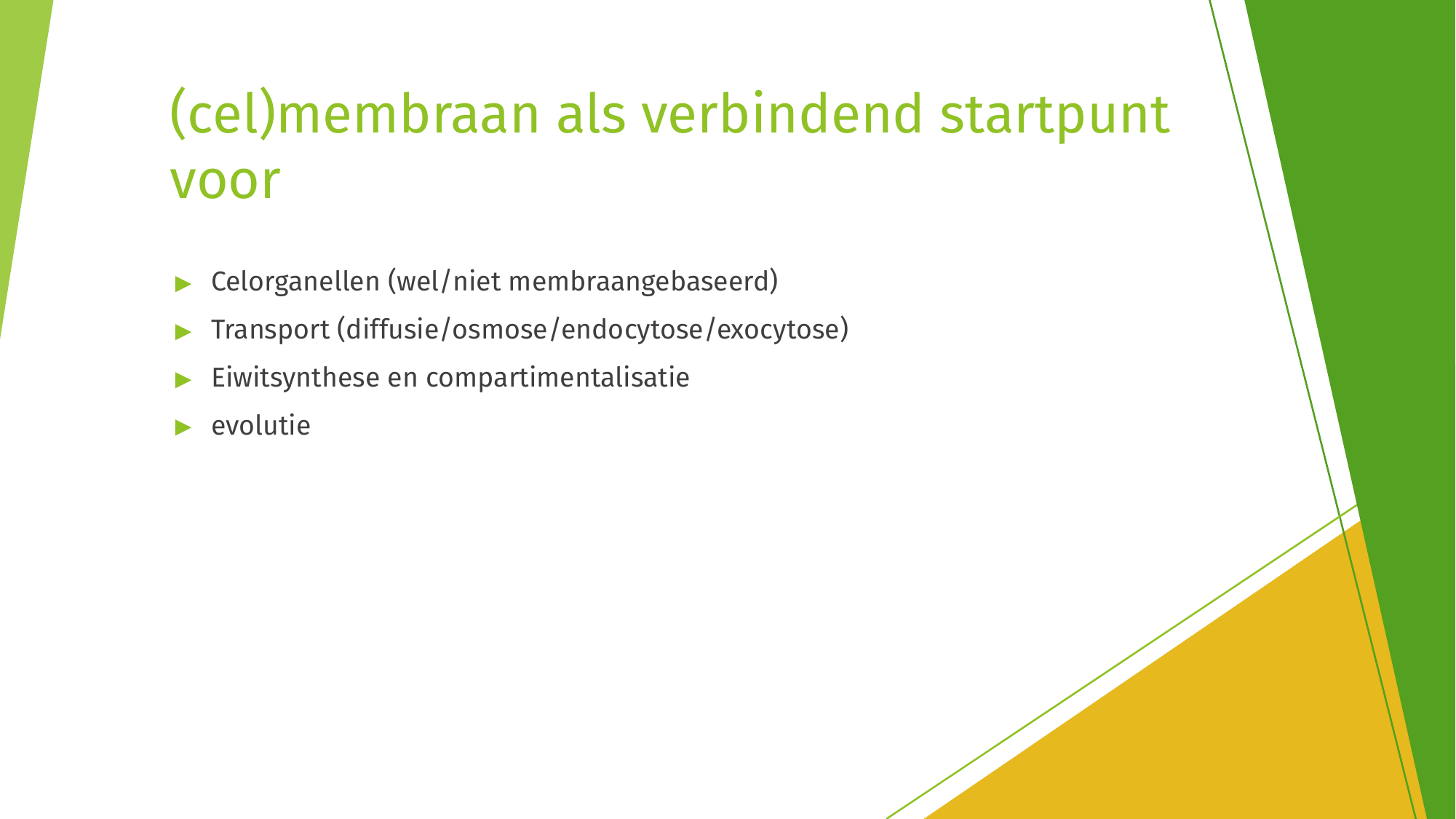

# (cel)membraan als verbindend startpunt voor
Celorganellen (wel/niet membraangebaseerd)
Transport (diffusie/osmose/endocytose/exocytose)
Eiwitsynthese en compartimentalisatie
evolutie